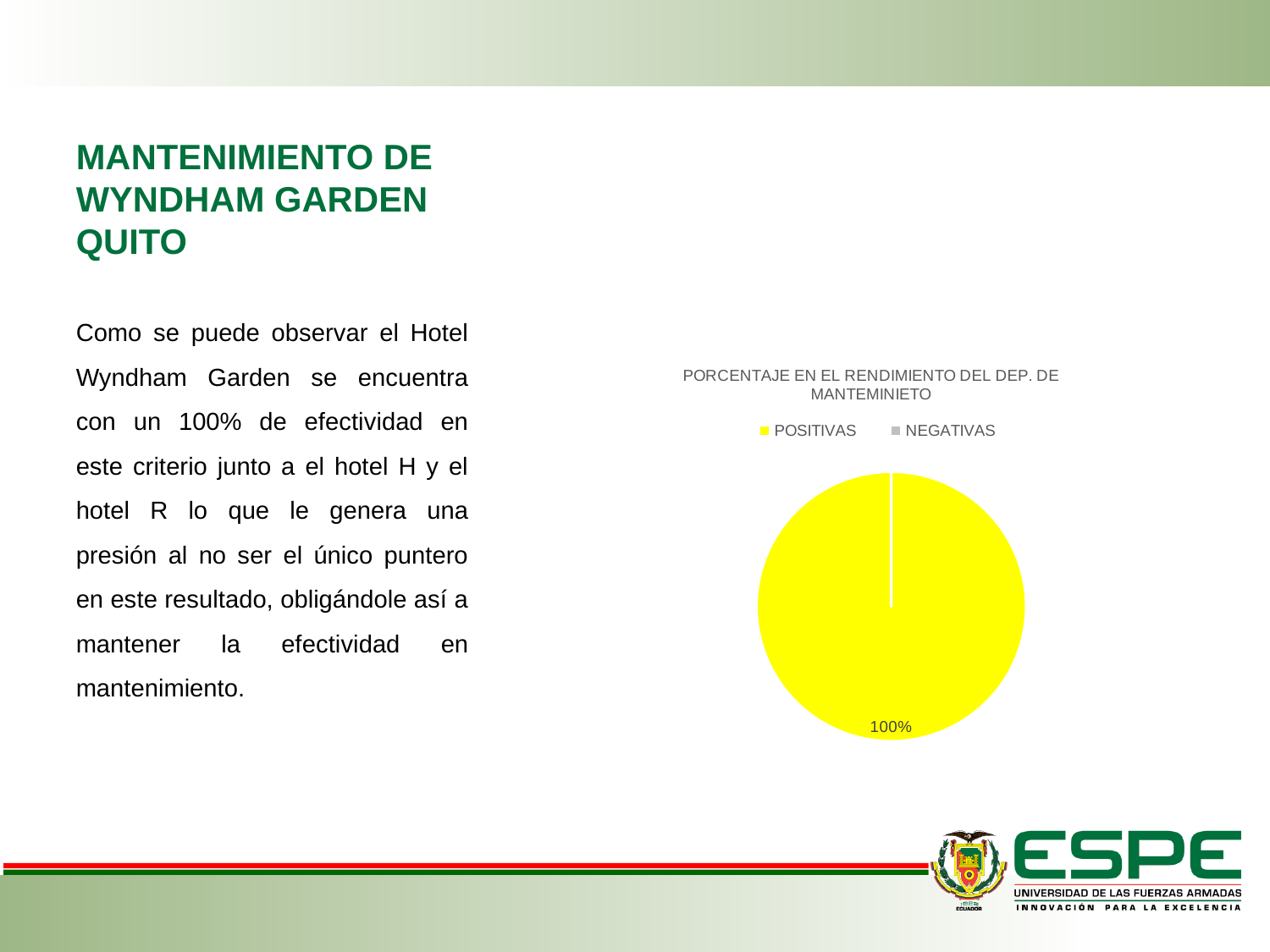

# MANTENIMIENTO DE WYNDHAM GARDEN  QUITO
Como se puede observar el Hotel Wyndham Garden se encuentra con un 100% de efectividad en este criterio junto a el hotel H y el hotel R lo que le genera una presión al no ser el único puntero en este resultado, obligándole así a mantener la efectividad en mantenimiento.

### Chart: PORCENTAJE EN EL RENDIMIENTO DEL DEP. DE MANTEMINIETO

| Category |  |
|---|---|
| POSITIVAS | 4.0 |
| NEGATIVAS | 0.0 |